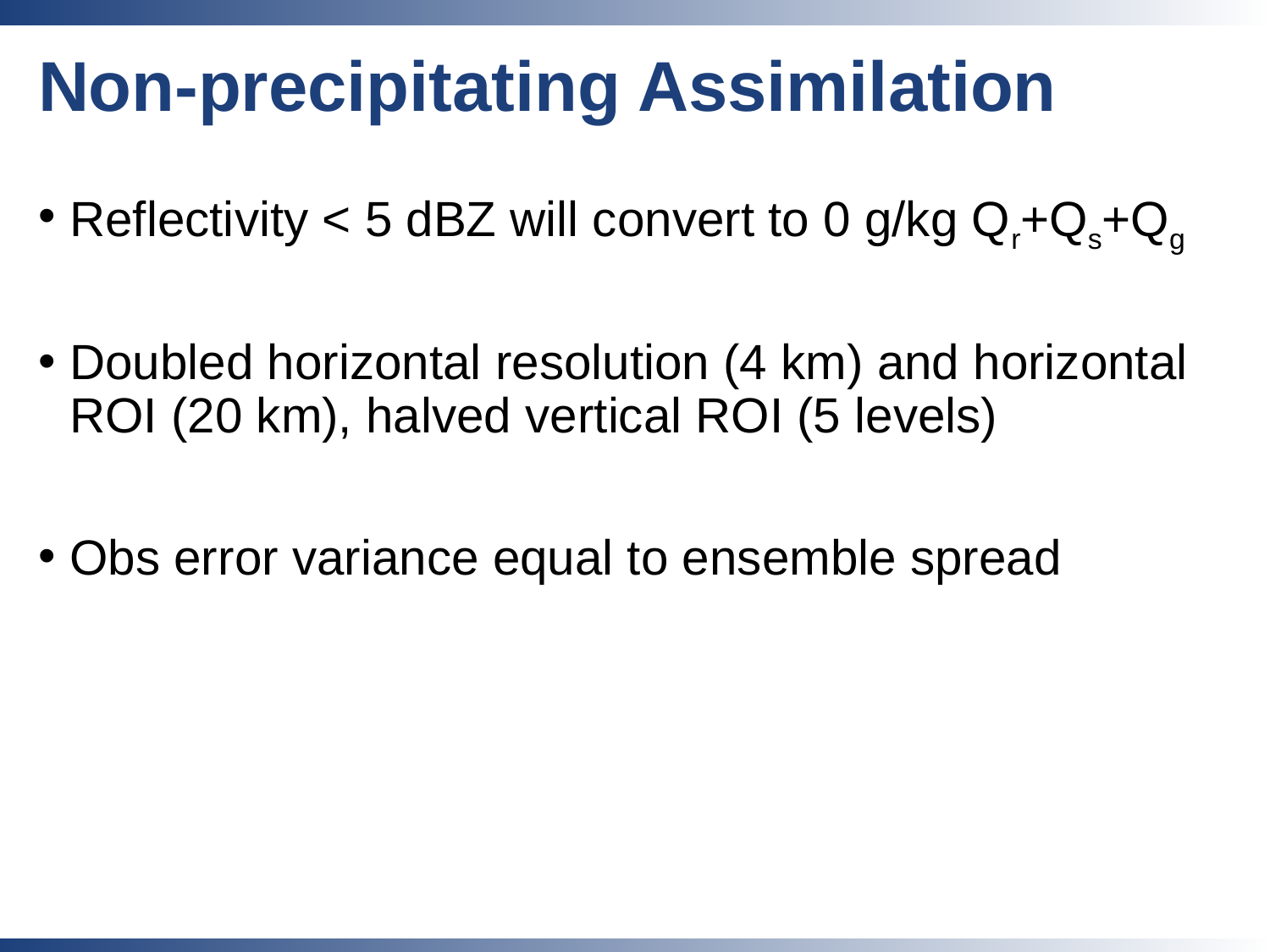

# Non-precipitating Assimilation
Reflectivity < 5 dBZ will convert to 0 g/kg Qr+Qs+Qg

Doubled horizontal resolution (4 km) and horizontal ROI (20 km), halved vertical ROI (5 levels)

Obs error variance equal to ensemble spread